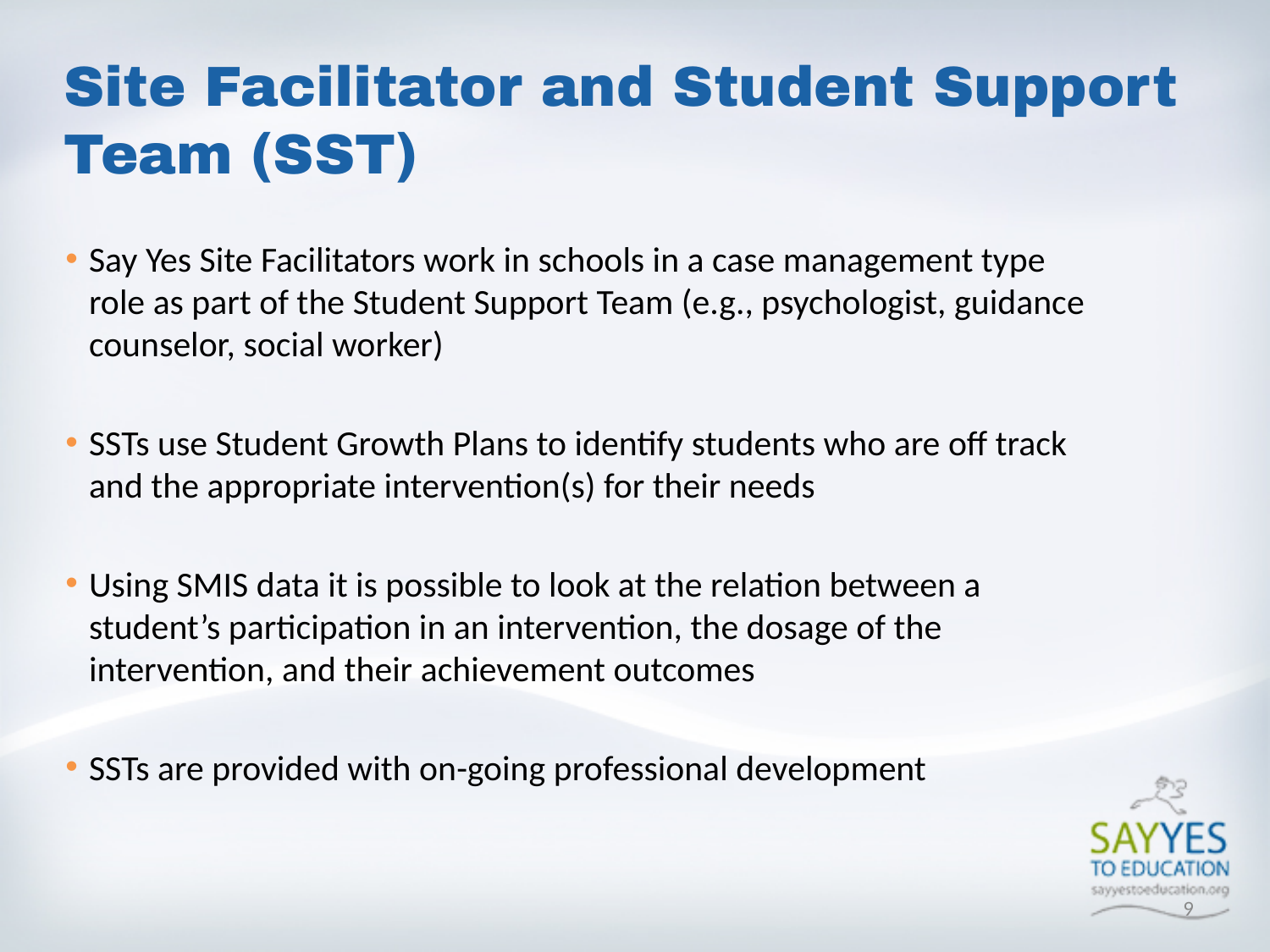

# Site Facilitator and Student Support Team (SST)
Say Yes Site Facilitators work in schools in a case management type role as part of the Student Support Team (e.g., psychologist, guidance counselor, social worker)

SSTs use Student Growth Plans to identify students who are off track and the appropriate intervention(s) for their needs

Using SMIS data it is possible to look at the relation between a student’s participation in an intervention, the dosage of the intervention, and their achievement outcomes

SSTs are provided with on-going professional development

9